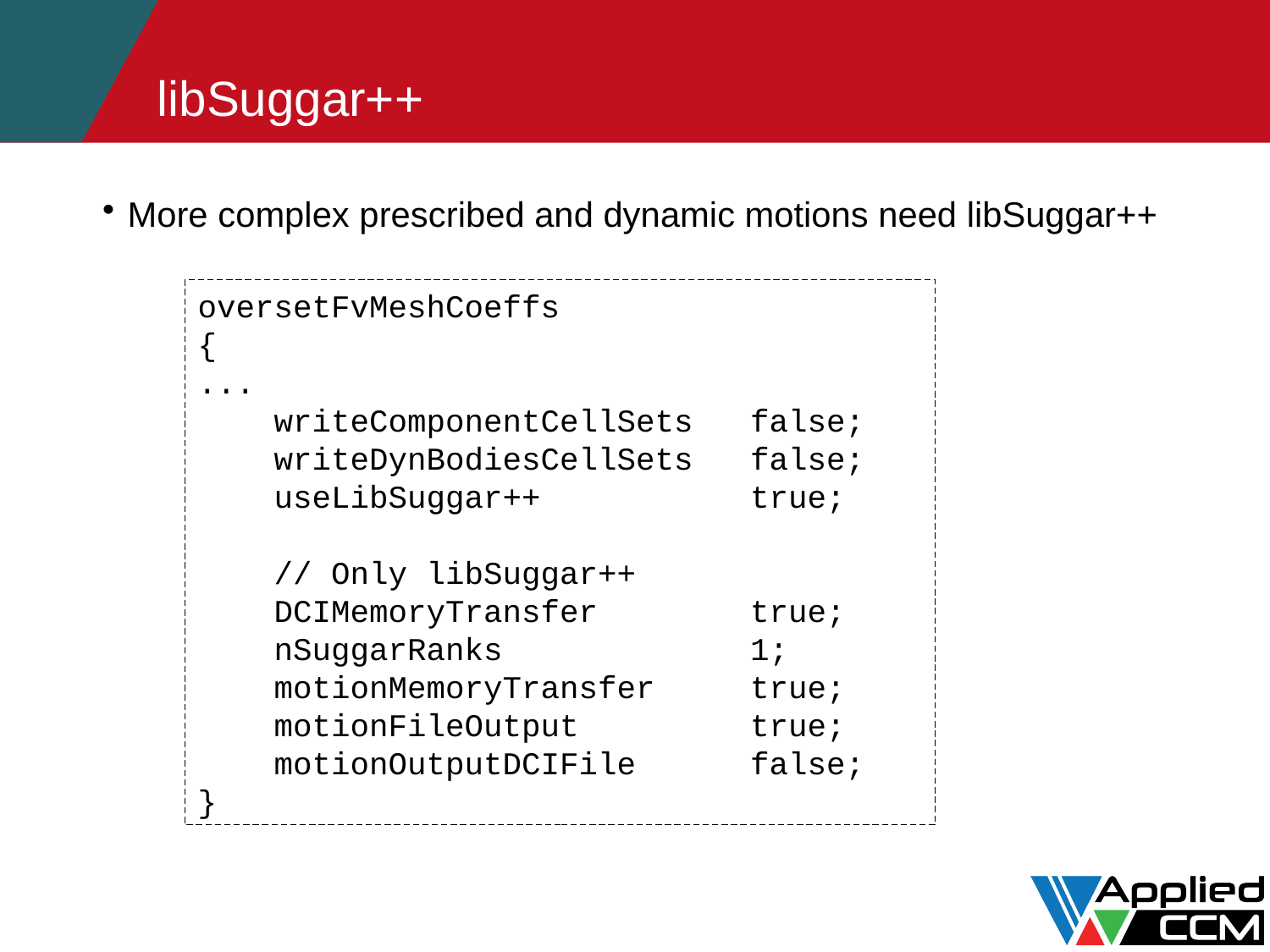

# libSuggar++
More complex prescribed and dynamic motions need libSuggar++

oversetFvMeshCoeffs
{
...
    writeComponentCellSets   false;
    writeDynBodiesCellSets   false;
    useLibSuggar++           true;

    // Only libSuggar++
    DCIMemoryTransfer        true;
    nSuggarRanks             1;
    motionMemoryTransfer     true;
    motionFileOutput         true;
    motionOutputDCIFile      false;
}